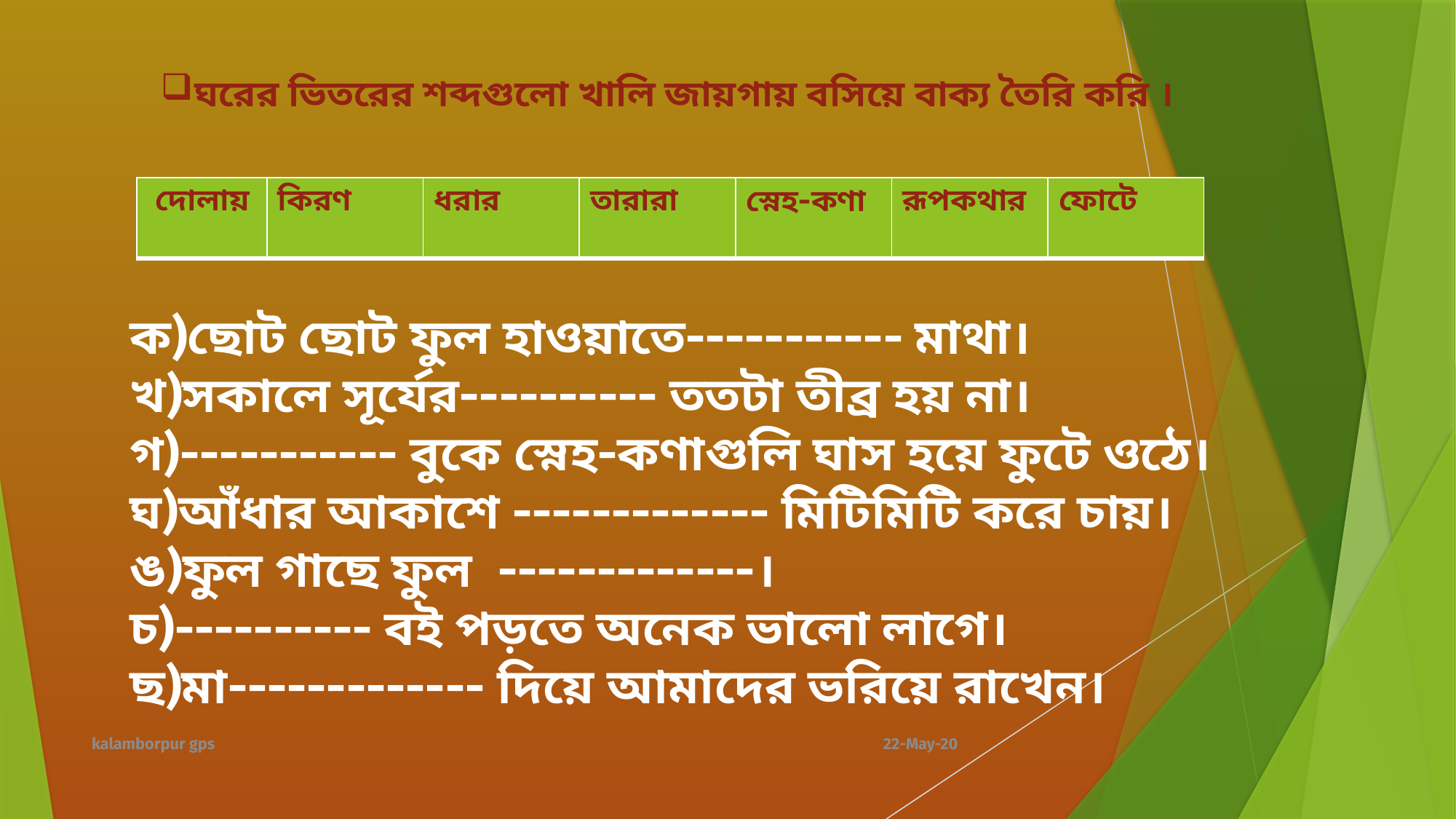

ঘরের ভিতরের শব্দগুলো খালি জায়গায় বসিয়ে বাক্য তৈরি করি ।
| দোলায় | কিরণ | ধরার | তারারা | স্নেহ-কণা | রূপকথার | ফোটে |
| --- | --- | --- | --- | --- | --- | --- |
ক)ছোট ছোট ফুল হাওয়াতে----------- মাথা।
খ)সকালে সূর্যের---------- ততটা তীব্র হয় না।
গ)----------- বুকে স্নেহ-কণাগুলি ঘাস হয়ে ফুটে ওঠে।
ঘ)আঁধার আকাশে ------------- মিটিমিটি করে চায়।
ঙ)ফুল গাছে ফুল  -------------।
চ)---------- বই পড়তে অনেক ভালো লাগে।
ছ)মা------------- দিয়ে আমাদের ভরিয়ে রাখেন।
kalamborpur gps
22-May-20